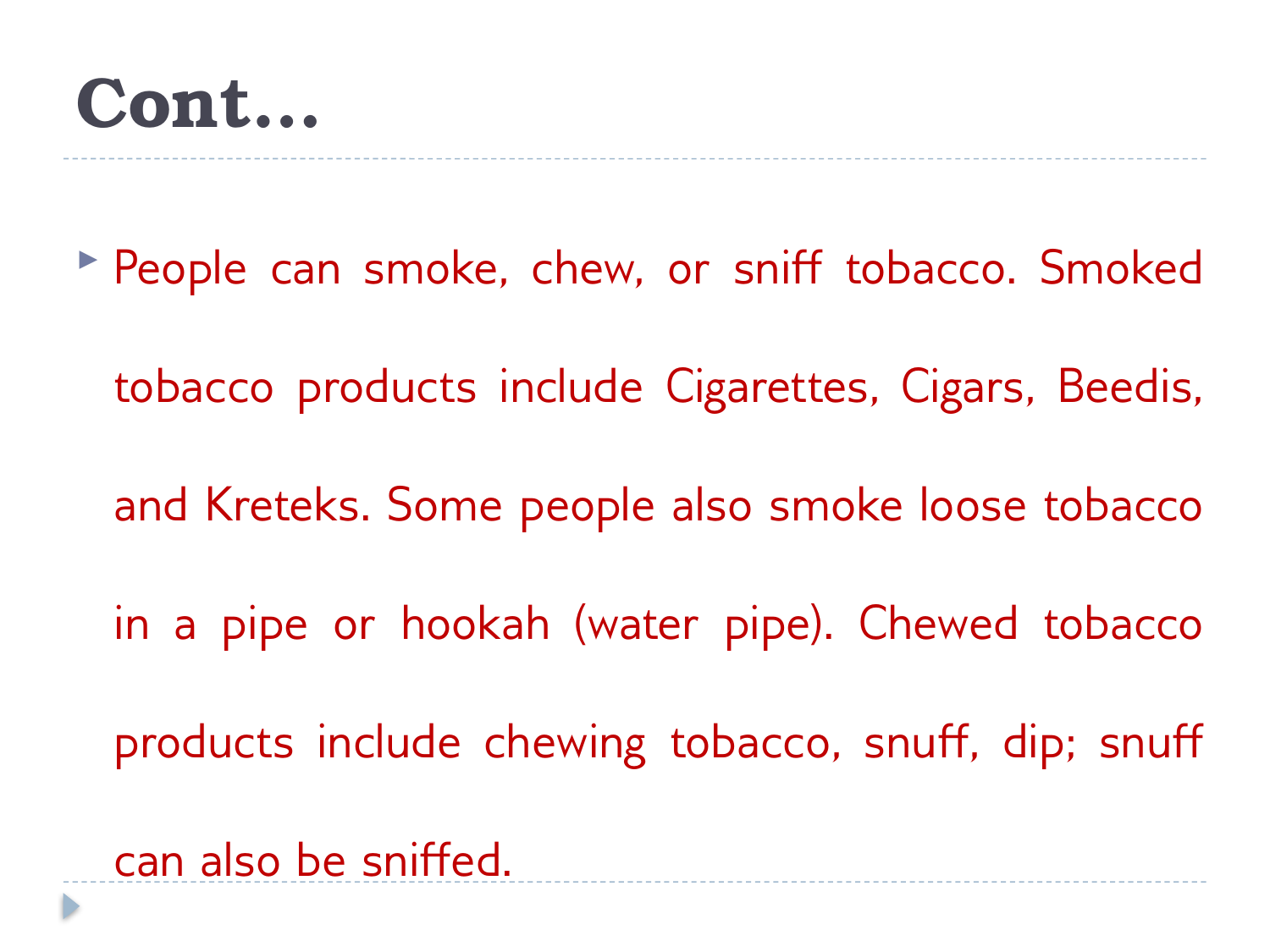

# Cont…
People can smoke, chew, or sniff tobacco. Smoked tobacco products include Cigarettes, Cigars, Beedis, and Kreteks. Some people also smoke loose tobacco in a pipe or hookah (water pipe). Chewed tobacco products include chewing tobacco, snuff, dip; snuff can also be sniffed.